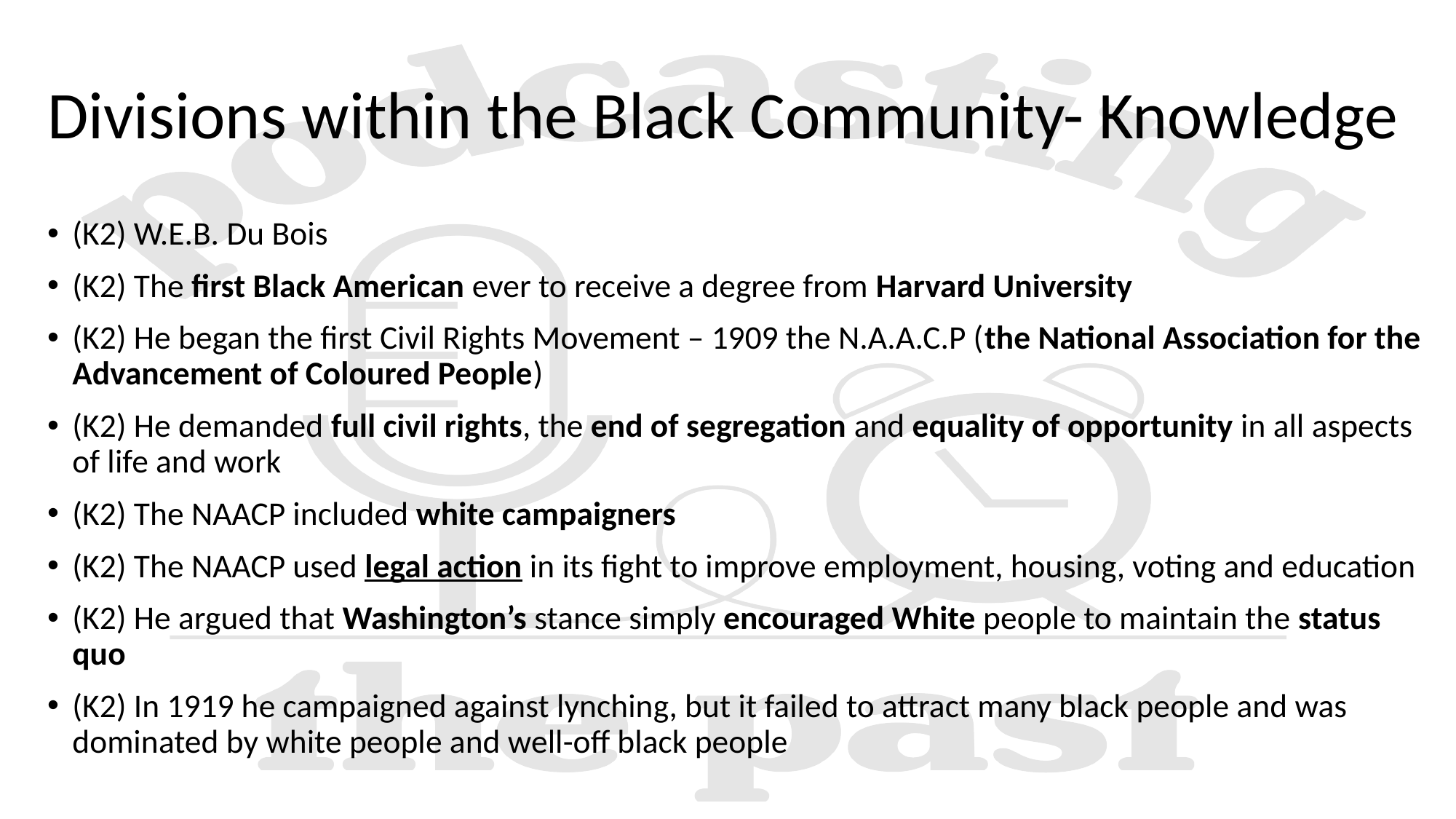

# Divisions within the Black Community- Knowledge
(K2) W.E.B. Du Bois
(K2) The first Black American ever to receive a degree from Harvard University
(K2) He began the first Civil Rights Movement – 1909 the N.A.A.C.P (the National Association for the Advancement of Coloured People)
(K2) He demanded full civil rights, the end of segregation and equality of opportunity in all aspects of life and work
(K2) The NAACP included white campaigners
(K2) The NAACP used legal action in its fight to improve employment, housing, voting and education
(K2) He argued that Washington’s stance simply encouraged White people to maintain the status quo
(K2) In 1919 he campaigned against lynching, but it failed to attract many black people and was dominated by white people and well-off black people